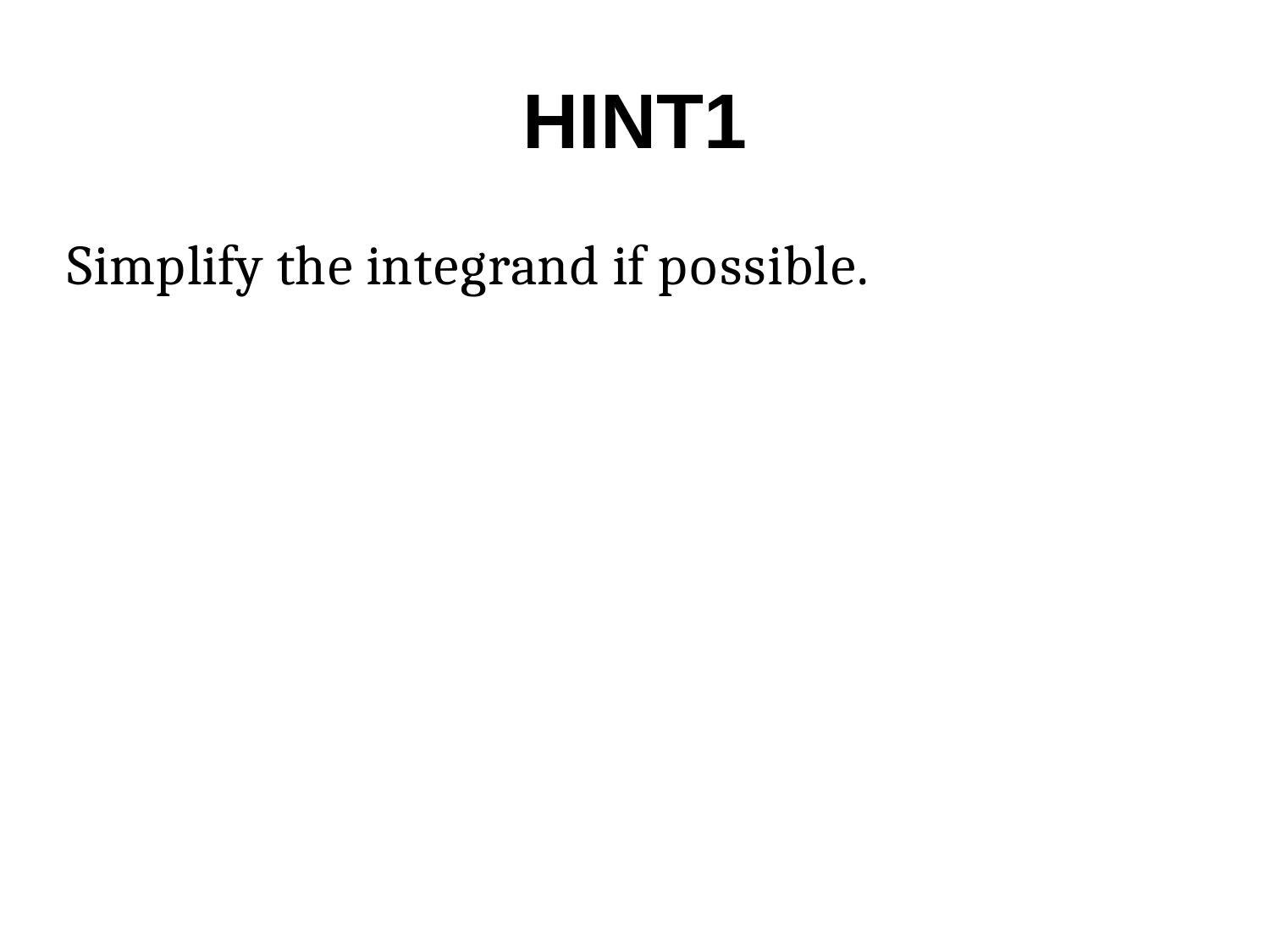

# HINT1
Simplify the integrand if possible.